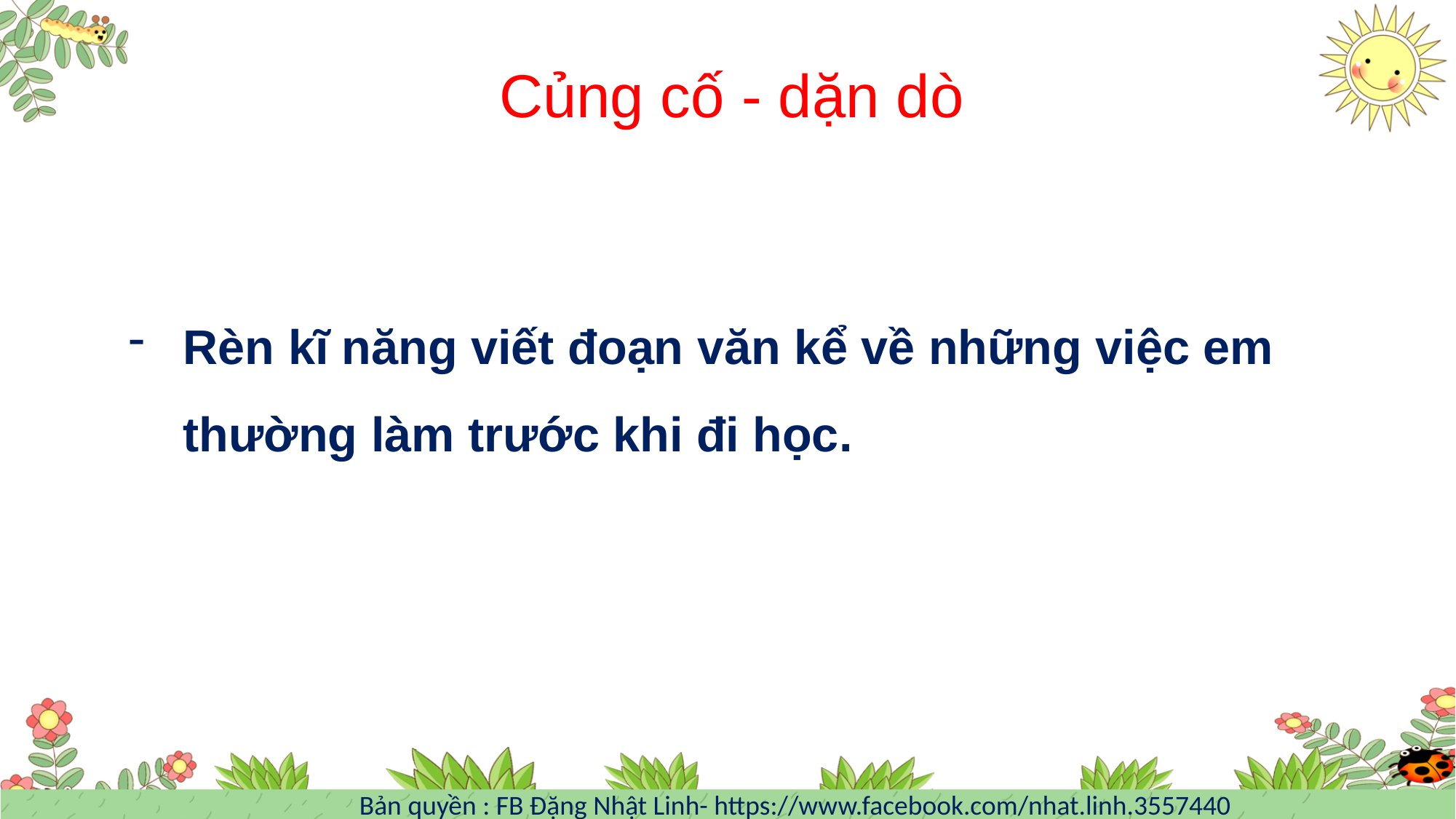

Củng cố - dặn dò
Rèn kĩ năng viết đoạn văn kể về những việc em thường làm trước khi đi học.
Bản quyền : FB Đặng Nhật Linh- https://www.facebook.com/nhat.linh.3557440